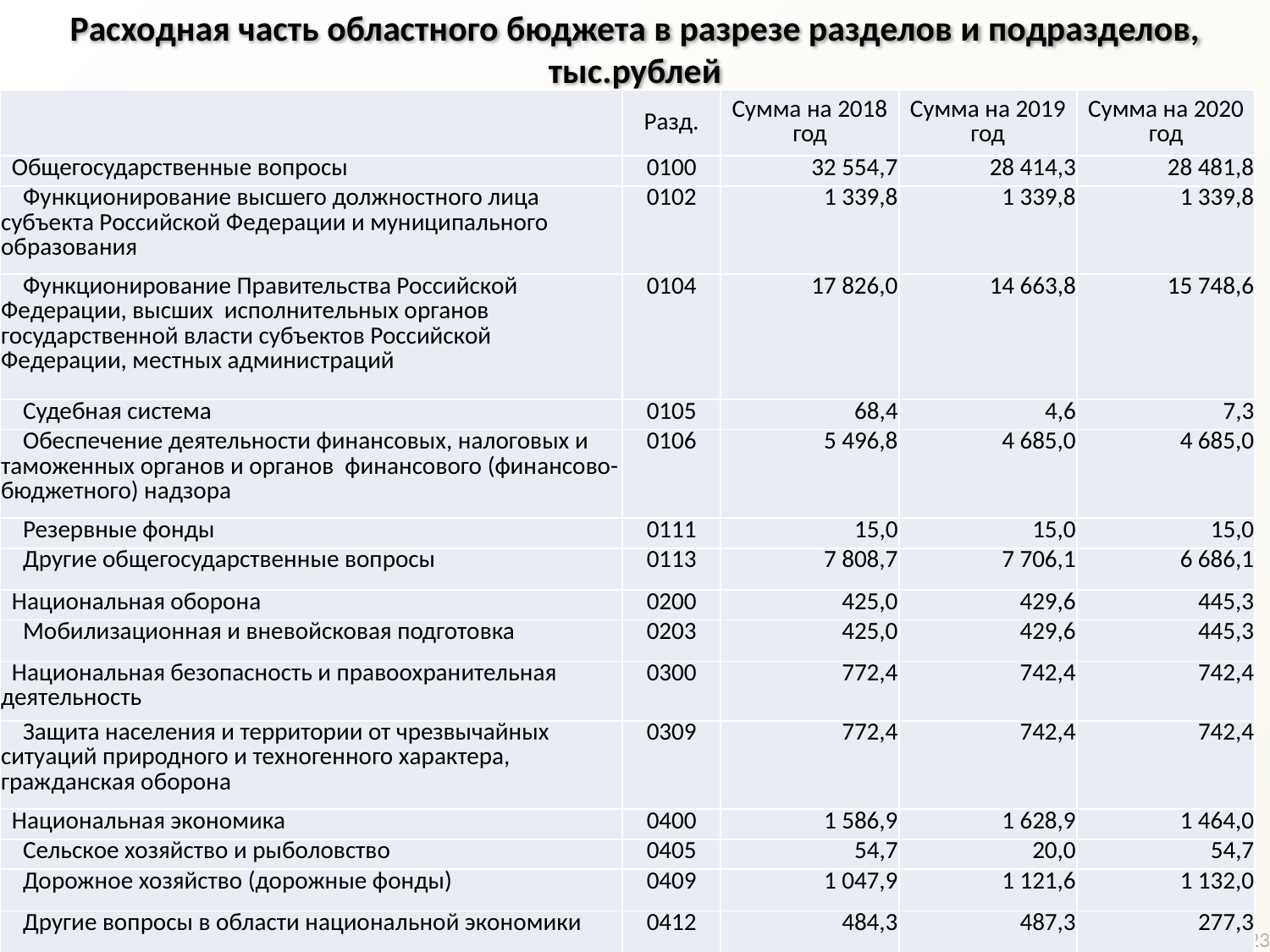

Расходная часть областного бюджета в разрезе разделов и подразделов, тыс.рублей
|  | Разд. | Сумма на 2018 год | Сумма на 2019 год | Сумма на 2020 год |
| --- | --- | --- | --- | --- |
| Общегосударственные вопросы | 0100 | 32 554,7 | 28 414,3 | 28 481,8 |
| Функционирование высшего должностного лица субъекта Российской Федерации и муниципального образования | 0102 | 1 339,8 | 1 339,8 | 1 339,8 |
| Функционирование Правительства Российской Федерации, высших исполнительных органов государственной власти субъектов Российской Федерации, местных администраций | 0104 | 17 826,0 | 14 663,8 | 15 748,6 |
| Судебная система | 0105 | 68,4 | 4,6 | 7,3 |
| Обеспечение деятельности финансовых, налоговых и таможенных органов и органов финансового (финансово-бюджетного) надзора | 0106 | 5 496,8 | 4 685,0 | 4 685,0 |
| Резервные фонды | 0111 | 15,0 | 15,0 | 15,0 |
| Другие общегосударственные вопросы | 0113 | 7 808,7 | 7 706,1 | 6 686,1 |
| Национальная оборона | 0200 | 425,0 | 429,6 | 445,3 |
| Мобилизационная и вневойсковая подготовка | 0203 | 425,0 | 429,6 | 445,3 |
| Национальная безопасность и правоохранительная деятельность | 0300 | 772,4 | 742,4 | 742,4 |
| Защита населения и территории от чрезвычайных ситуаций природного и техногенного характера, гражданская оборона | 0309 | 772,4 | 742,4 | 742,4 |
| Национальная экономика | 0400 | 1 586,9 | 1 628,9 | 1 464,0 |
| Сельское хозяйство и рыболовство | 0405 | 54,7 | 20,0 | 54,7 |
| Дорожное хозяйство (дорожные фонды) | 0409 | 1 047,9 | 1 121,6 | 1 132,0 |
| Другие вопросы в области национальной экономики | 0412 | 484,3 | 487,3 | 277,3 |
23